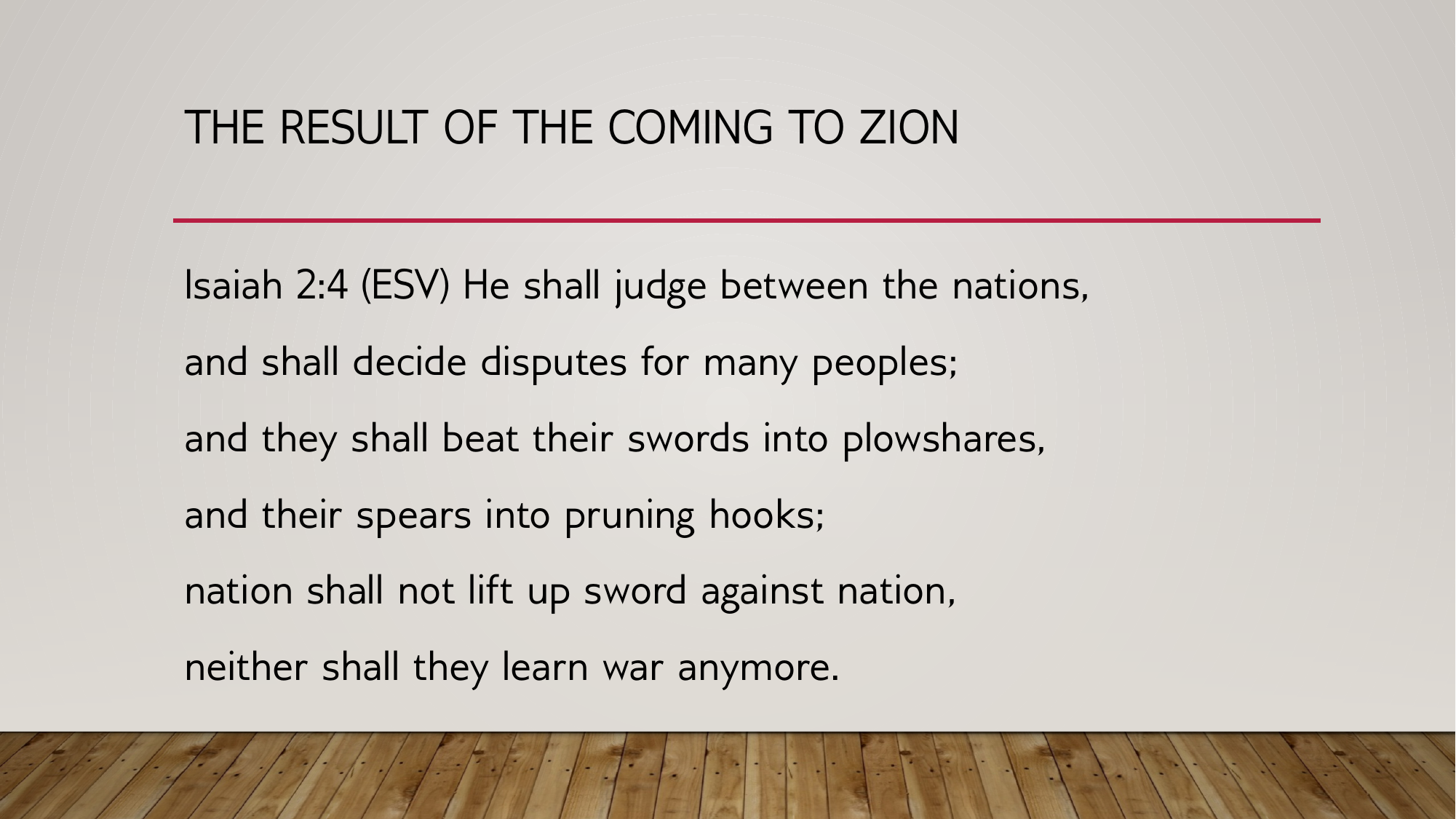

# The result of the coming to zion
Isaiah 2:4 (ESV) He shall judge between the nations,
and shall decide disputes for many peoples;
and they shall beat their swords into plowshares,
and their spears into pruning hooks;
nation shall not lift up sword against nation,
neither shall they learn war anymore.